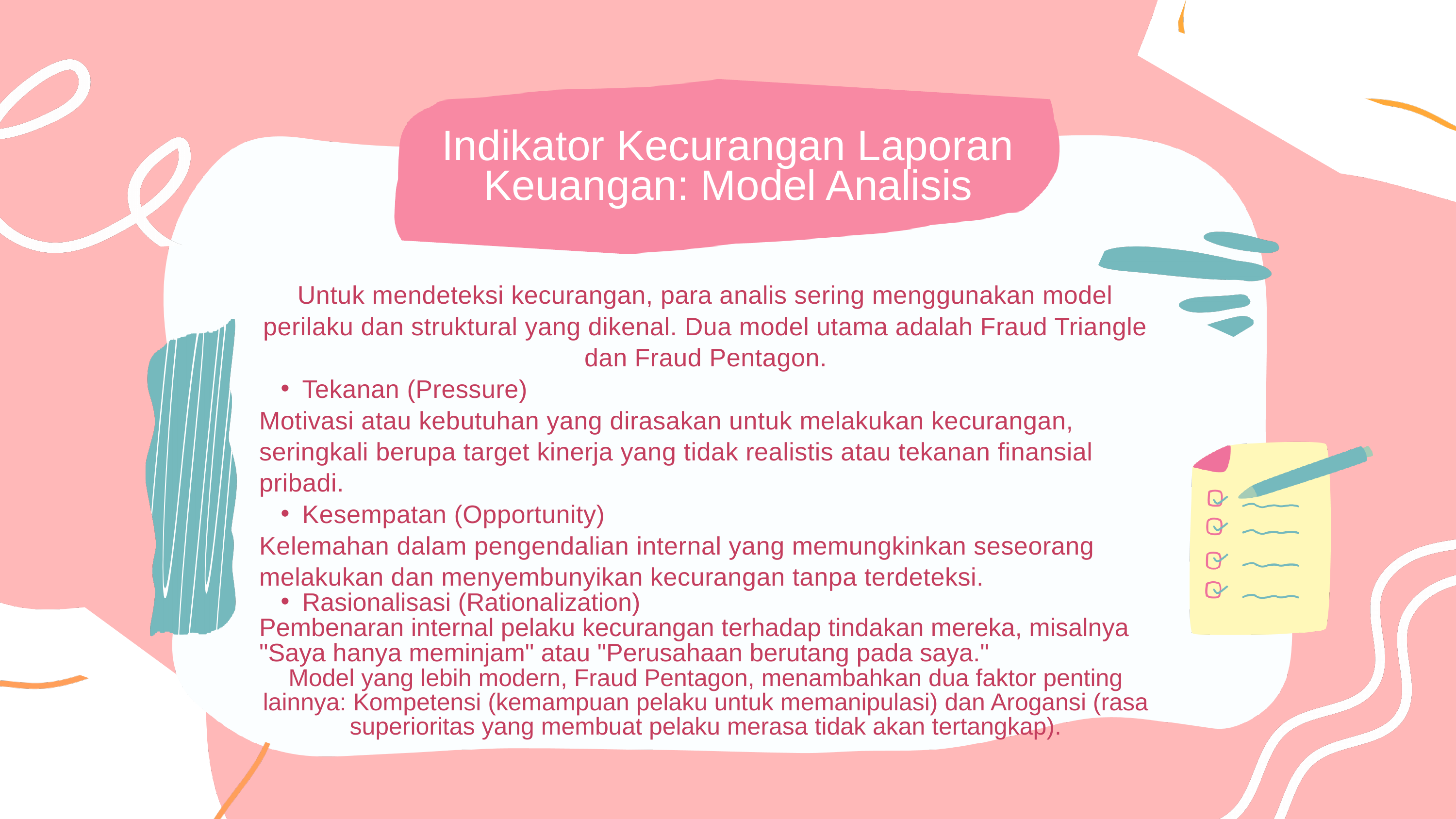

Indikator Kecurangan Laporan Keuangan: Model Analisis

Untuk mendeteksi kecurangan, para analis sering menggunakan model perilaku dan struktural yang dikenal. Dua model utama adalah Fraud Triangle dan Fraud Pentagon.
Tekanan (Pressure)
Motivasi atau kebutuhan yang dirasakan untuk melakukan kecurangan, seringkali berupa target kinerja yang tidak realistis atau tekanan finansial pribadi.
Kesempatan (Opportunity)
Kelemahan dalam pengendalian internal yang memungkinkan seseorang melakukan dan menyembunyikan kecurangan tanpa terdeteksi.
Rasionalisasi (Rationalization)
Pembenaran internal pelaku kecurangan terhadap tindakan mereka, misalnya "Saya hanya meminjam" atau "Perusahaan berutang pada saya."
Model yang lebih modern, Fraud Pentagon, menambahkan dua faktor penting lainnya: Kompetensi (kemampuan pelaku untuk memanipulasi) dan Arogansi (rasa superioritas yang membuat pelaku merasa tidak akan tertangkap).